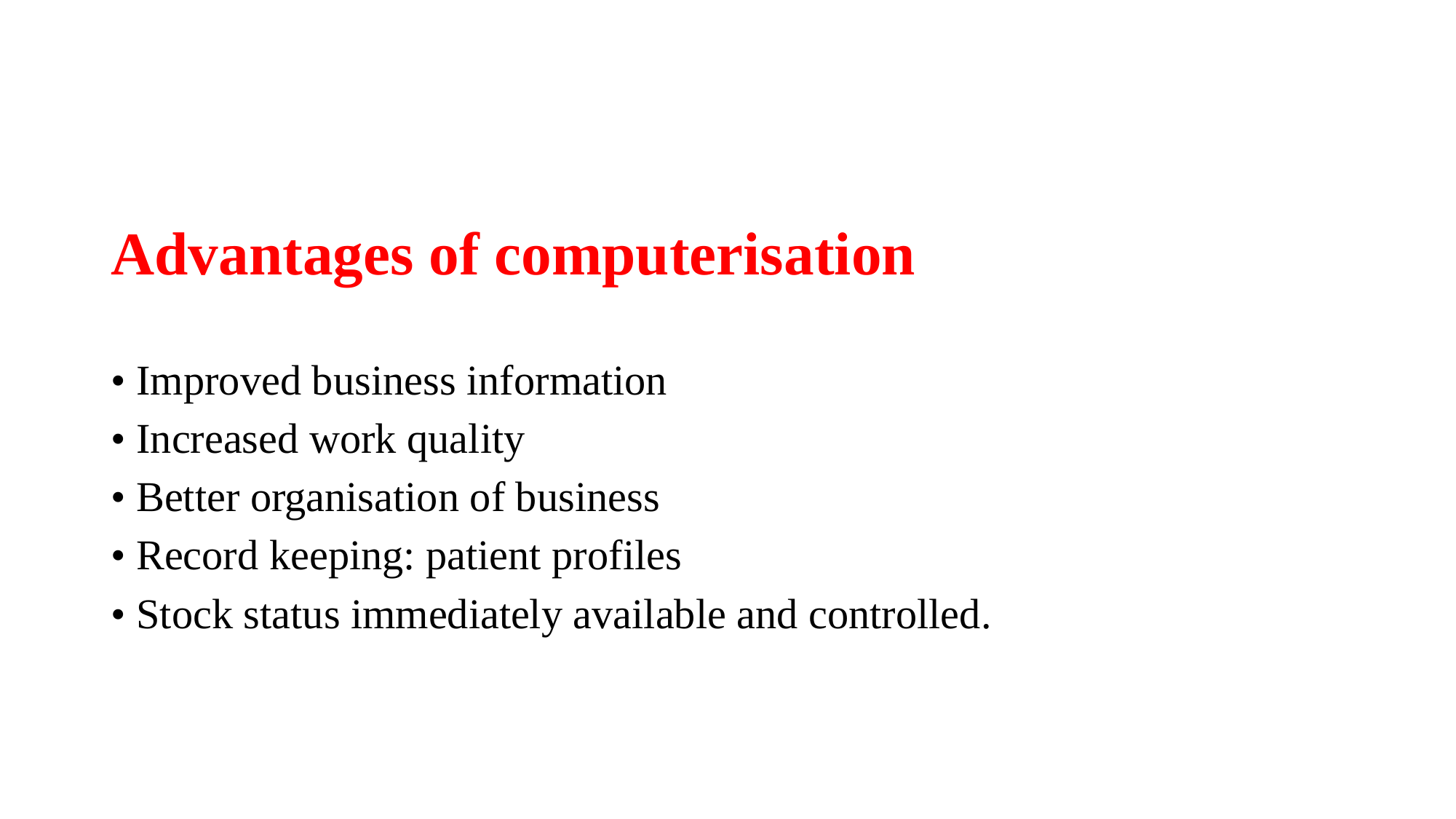

# Advantages of computerisation
• Improved business information
• Increased work quality
• Better organisation of business
• Record keeping: patient profiles
• Stock status immediately available and controlled.